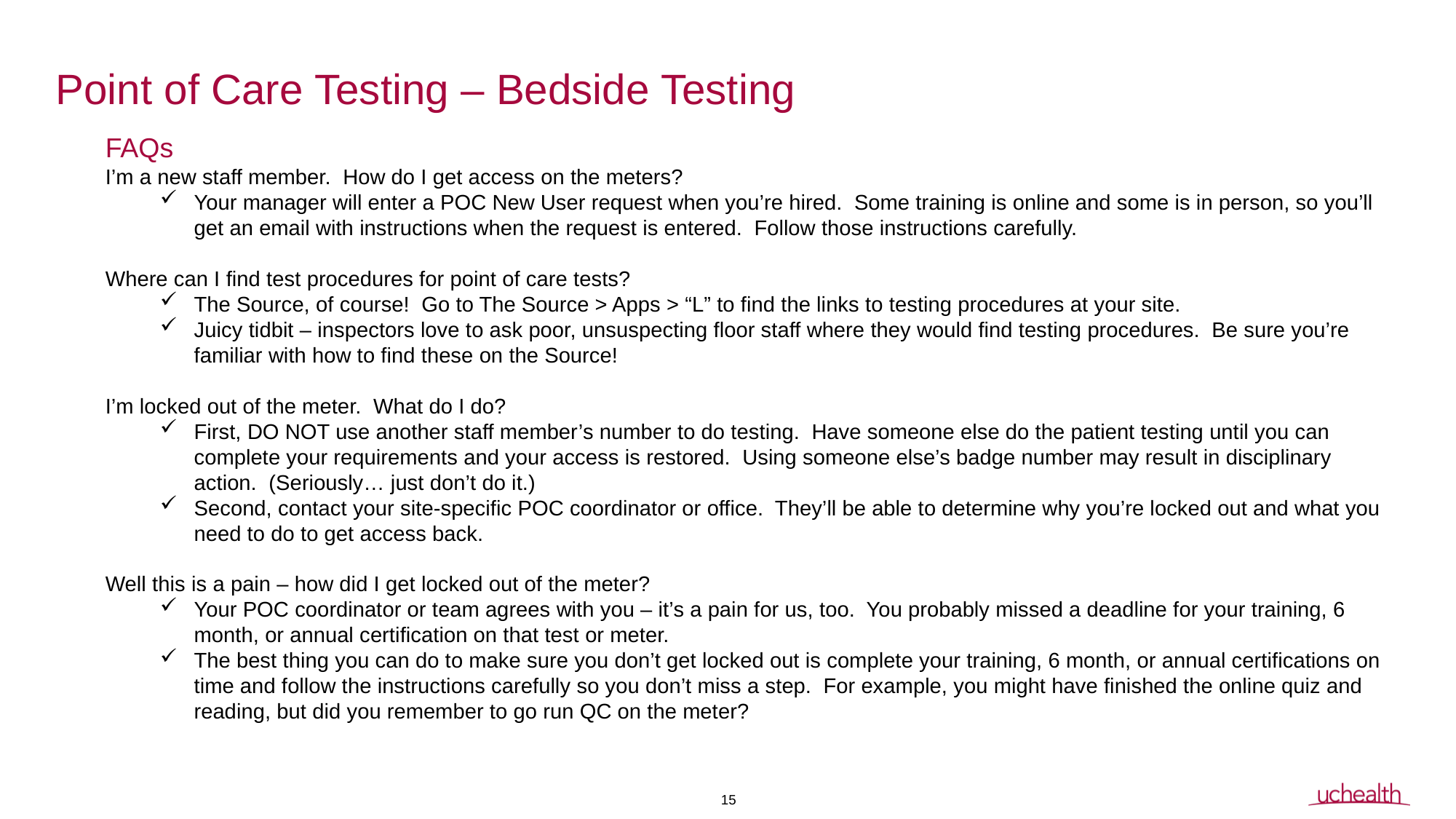

# Point of Care Testing – Bedside Testing
FAQs
I’m a new staff member.  How do I get access on the meters?
Your manager will enter a POC New User request when you’re hired.  Some training is online and some is in person, so you’ll get an email with instructions when the request is entered.  Follow those instructions carefully.

Where can I find test procedures for point of care tests?
The Source, of course!  Go to The Source > Apps > “L” to find the links to testing procedures at your site.
Juicy tidbit – inspectors love to ask poor, unsuspecting floor staff where they would find testing procedures.  Be sure you’re familiar with how to find these on the Source!

I’m locked out of the meter.  What do I do?
First, DO NOT use another staff member’s number to do testing.  Have someone else do the patient testing until you can complete your requirements and your access is restored.  Using someone else’s badge number may result in disciplinary action.  (Seriously… just don’t do it.)
Second, contact your site-specific POC coordinator or office.  They’ll be able to determine why you’re locked out and what you need to do to get access back.

Well this is a pain – how did I get locked out of the meter?
Your POC coordinator or team agrees with you – it’s a pain for us, too.  You probably missed a deadline for your training, 6 month, or annual certification on that test or meter.
The best thing you can do to make sure you don’t get locked out is complete your training, 6 month, or annual certifications on time and follow the instructions carefully so you don’t miss a step.  For example, you might have finished the online quiz and reading, but did you remember to go run QC on the meter?

15